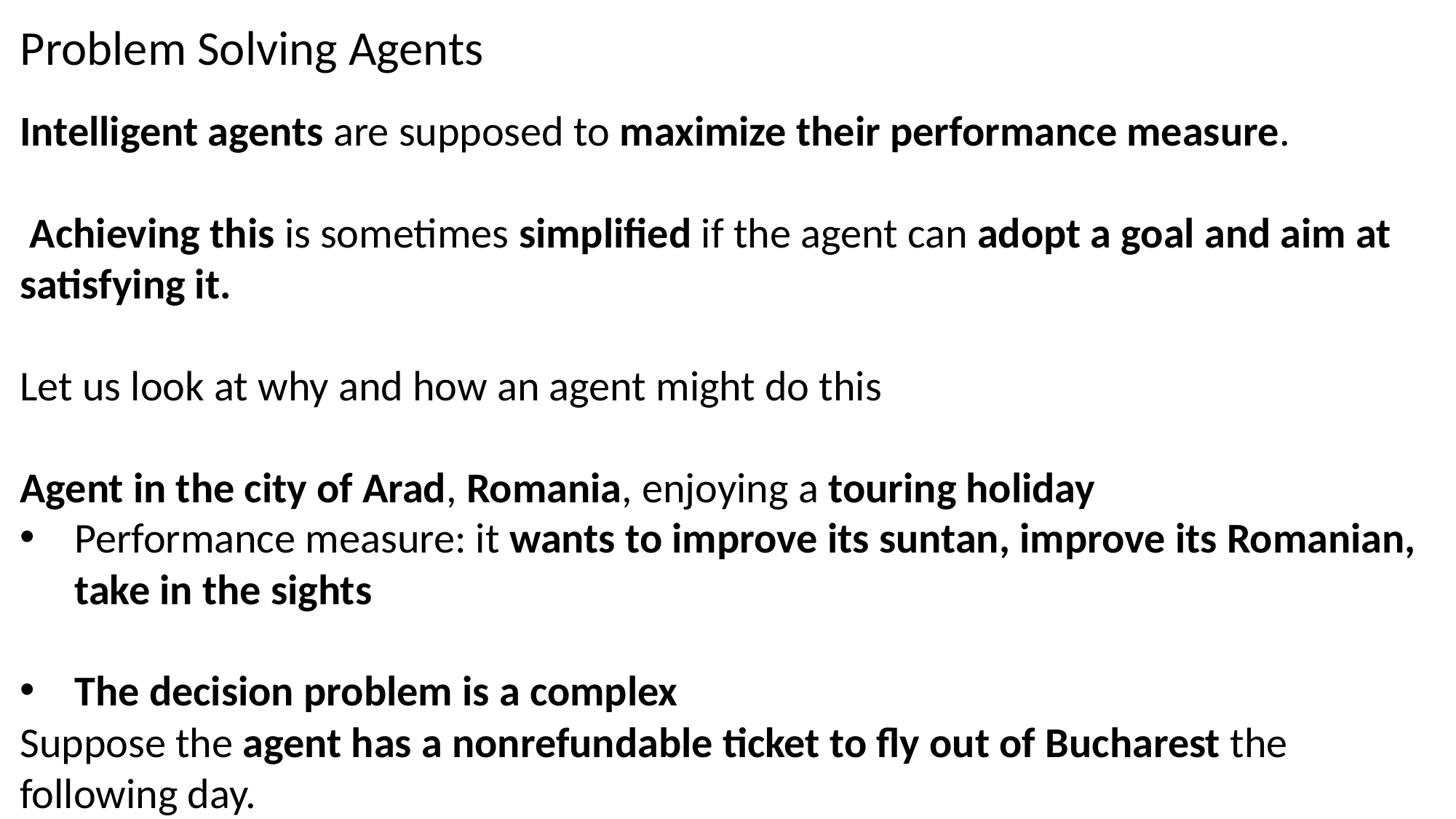

Problem Solving Agents
Intelligent agents are supposed to maximize their performance measure.

 Achieving this is sometimes simplified if the agent can adopt a goal and aim at satisfying it.

Let us look at why and how an agent might do this

Agent in the city of Arad, Romania, enjoying a touring holiday
Performance measure: it wants to improve its suntan, improve its Romanian, take in the sights

The decision problem is a complex
Suppose the agent has a nonrefundable ticket to fly out of Bucharest the following day.

.